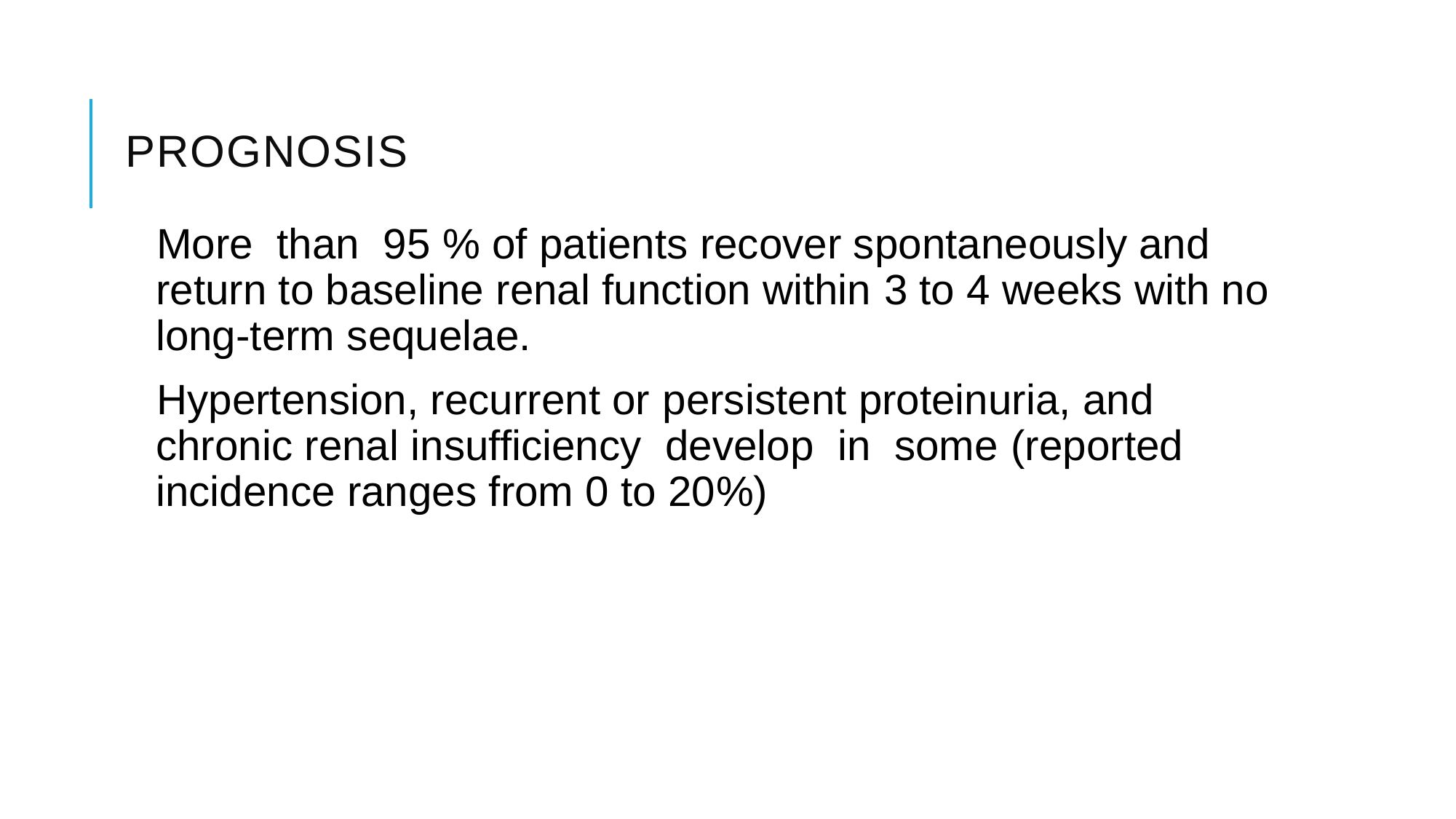

# Prognosis
More  than  95 % of patients recover spontaneously and return to baseline renal function within 3 to 4 weeks with no long-term sequelae.
Hypertension, recurrent or persistent proteinuria, and chronic renal insufficiency  develop  in  some (reported  incidence ranges from 0 to 20%)